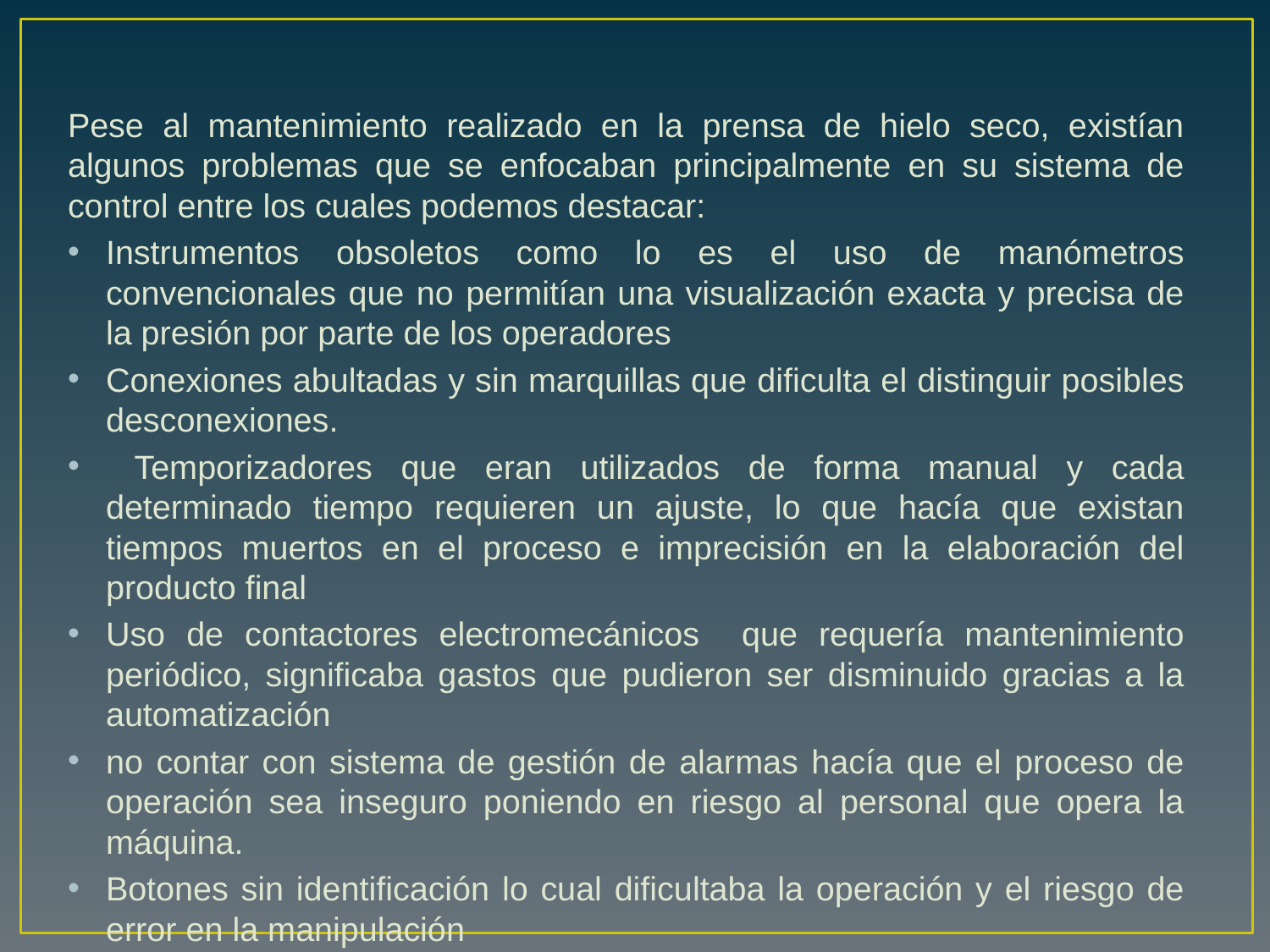

Pese al mantenimiento realizado en la prensa de hielo seco, existían algunos problemas que se enfocaban principalmente en su sistema de control entre los cuales podemos destacar:
Instrumentos obsoletos como lo es el uso de manómetros convencionales que no permitían una visualización exacta y precisa de la presión por parte de los operadores
Conexiones abultadas y sin marquillas que dificulta el distinguir posibles desconexiones.
 Temporizadores que eran utilizados de forma manual y cada determinado tiempo requieren un ajuste, lo que hacía que existan tiempos muertos en el proceso e imprecisión en la elaboración del producto final
Uso de contactores electromecánicos  que requería mantenimiento periódico, significaba gastos que pudieron ser disminuido gracias a la automatización
no contar con sistema de gestión de alarmas hacía que el proceso de operación sea inseguro poniendo en riesgo al personal que opera la máquina.
Botones sin identificación lo cual dificultaba la operación y el riesgo de error en la manipulación